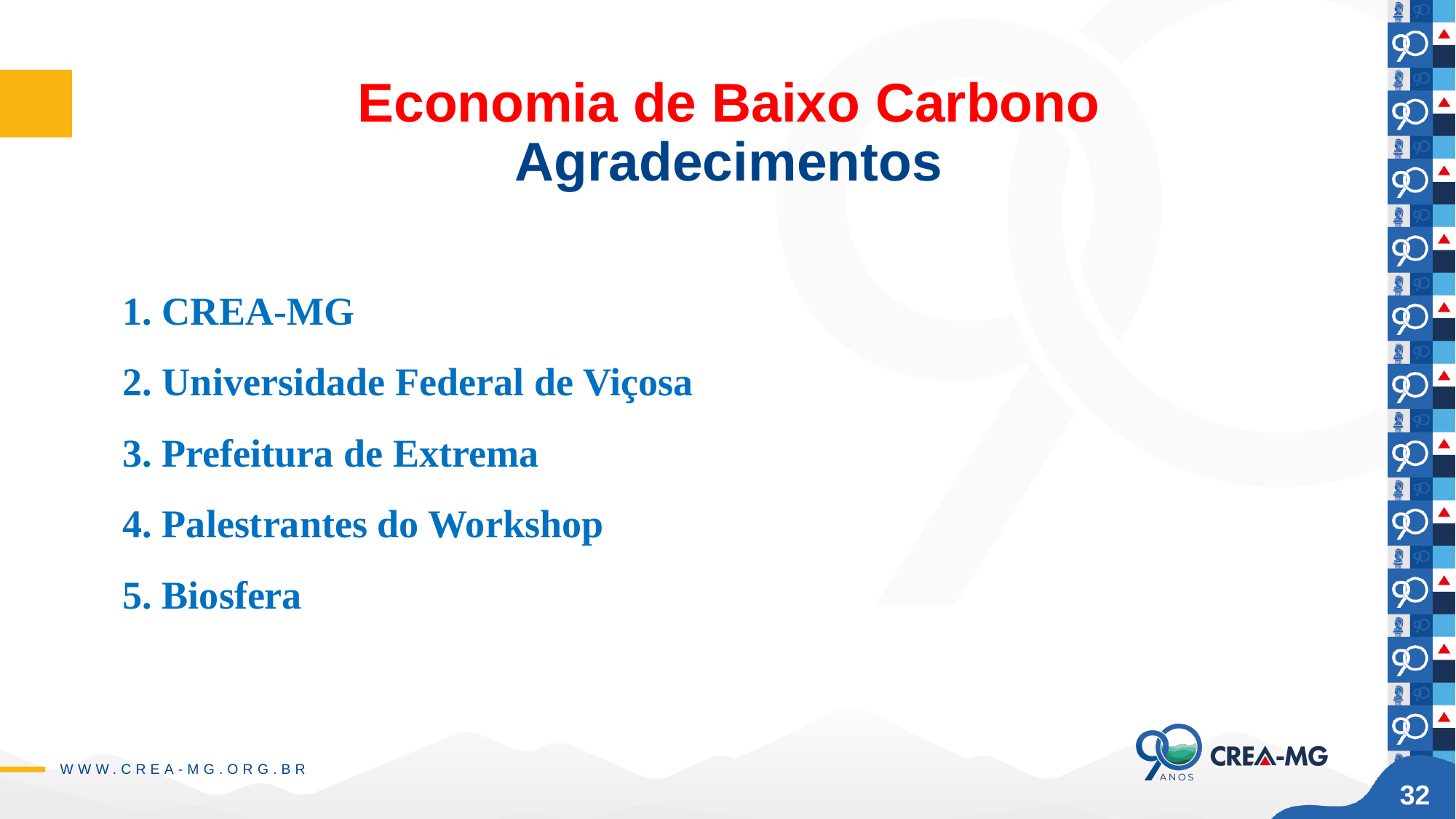

Economia de Baixo Carbono
Agradecimentos
# 1. CREA-MG 2. Universidade Federal de Viçosa 3. Prefeitura de Extrema 4. Palestrantes do Workshop 5. Biosfera
32